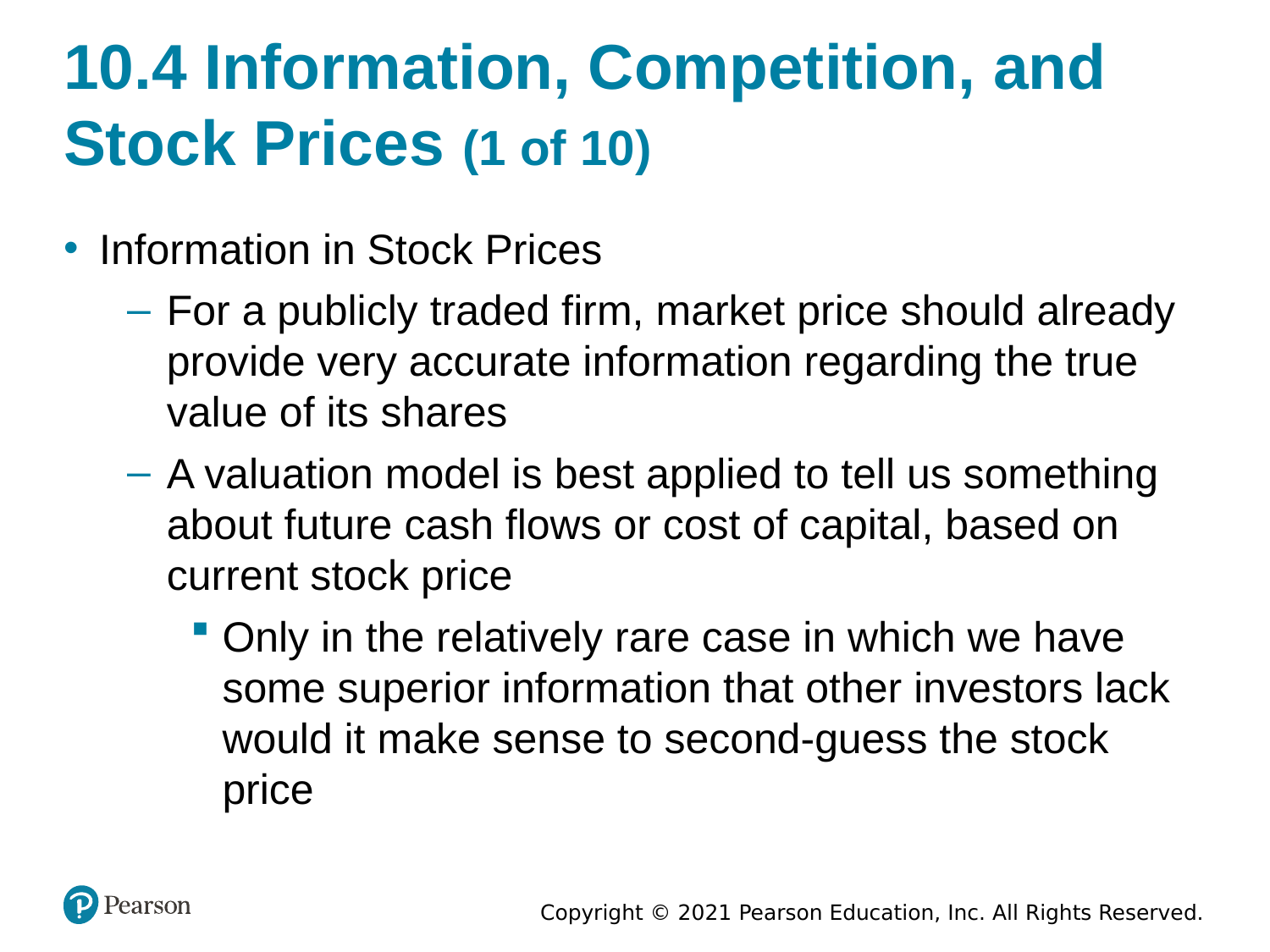

# 10.4 Information, Competition, and Stock Prices (1 of 10)
Information in Stock Prices
For a publicly traded firm, market price should already provide very accurate information regarding the true value of its shares
A valuation model is best applied to tell us something about future cash flows or cost of capital, based on current stock price
Only in the relatively rare case in which we have some superior information that other investors lack would it make sense to second-guess the stock price